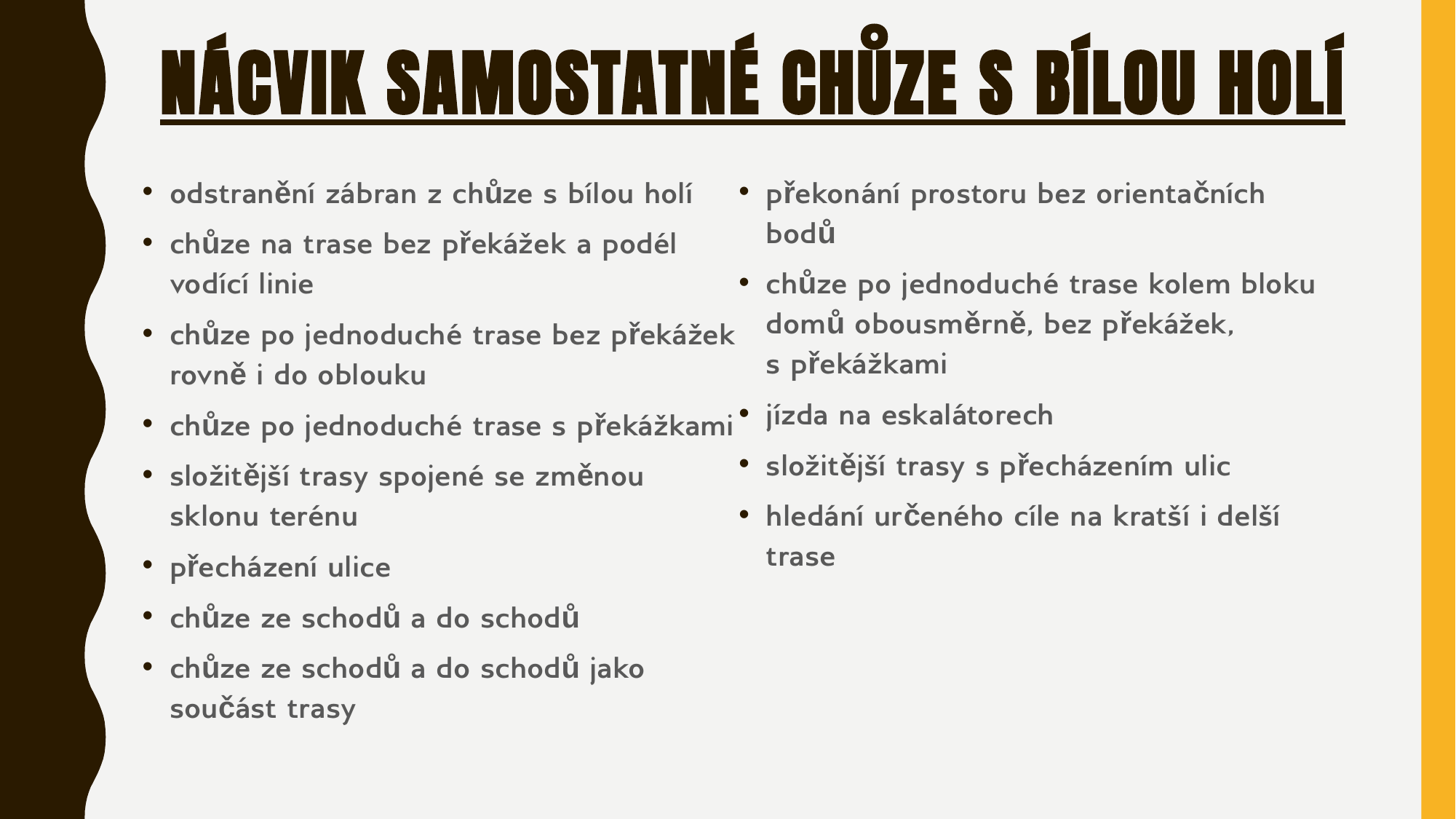

# NÁCVIK SAMOSTATNÉ CHŮZE S BÍLOU HOLÍ
odstranění zábran z chůze s bílou holí
chůze na trase bez překážek a podél vodící linie
chůze po jednoduché trase bez překážek rovně i do oblouku
chůze po jednoduché trase s překážkami
složitější trasy spojené se změnou sklonu terénu
přecházení ulice
chůze ze schodů a do schodů
chůze ze schodů a do schodů jako součást trasy
překonání prostoru bez orientačních bodů
chůze po jednoduché trase kolem bloku domů obousměrně, bez překážek, s překážkami
jízda na eskalátorech
složitější trasy s přecházením ulic
hledání určeného cíle na kratší i delší trase